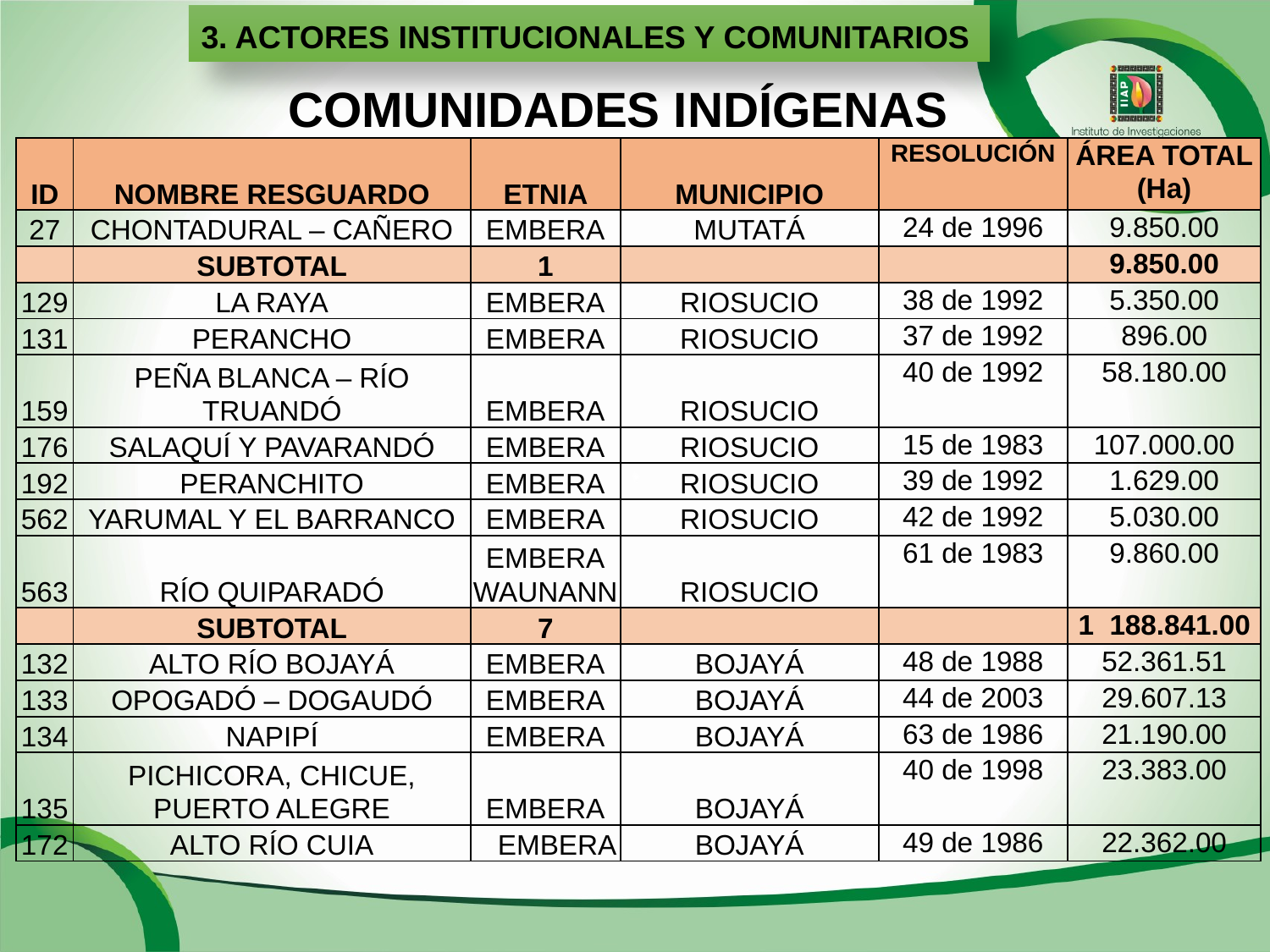

3. ACTORES INSTITUCIONALES Y COMUNITARIOS
COMUNIDADES INDÍGENAS

| ID | NOMBRE RESGUARDO | ETNIA | MUNICIPIO | RESOLUCIÓN | ÁREA TOTAL (Ha) |
| --- | --- | --- | --- | --- | --- |
| 27 | CHONTADURAL – CAÑERO | EMBERA | MUTATÁ | 24 de 1996 | 9.850.00 |
|  | SUBTOTAL | 1 |  |  | 9.850.00 |
| 129 | LA RAYA | EMBERA | RIOSUCIO | 38 de 1992 | 5.350.00 |
| 131 | PERANCHO | EMBERA | RIOSUCIO | 37 de 1992 | 896.00 |
| 159 | PEÑA BLANCA – RÍO TRUANDÓ | EMBERA | RIOSUCIO | 40 de 1992 | 58.180.00 |
| 176 | SALAQUÍ Y PAVARANDÓ | EMBERA | RIOSUCIO | 15 de 1983 | 107.000.00 |
| 192 | PERANCHITO | EMBERA | RIOSUCIO | 39 de 1992 | 1.629.00 |
| 562 | YARUMAL Y EL BARRANCO | EMBERA | RIOSUCIO | 42 de 1992 | 5.030.00 |
| 563 | RÍO QUIPARADÓ | EMBERA WAUNANN | RIOSUCIO | 61 de 1983 | 9.860.00 |
|  | SUBTOTAL | 7 |  |  | 1 188.841.00 |
| 132 | ALTO RÍO BOJAYÁ | EMBERA | BOJAYÁ | 48 de 1988 | 52.361.51 |
| 133 | OPOGADÓ – DOGAUDÓ | EMBERA | BOJAYÁ | 44 de 2003 | 29.607.13 |
| 134 | NAPIPÍ | EMBERA | BOJAYÁ | 63 de 1986 | 21.190.00 |
| 135 | PICHICORA, CHICUE, PUERTO ALEGRE | EMBERA | BOJAYÁ | 40 de 1998 | 23.383.00 |
| 172 | ALTO RÍO CUIA | EMBERA | BOJAYÁ | 49 de 1986 | 22.362.00 |